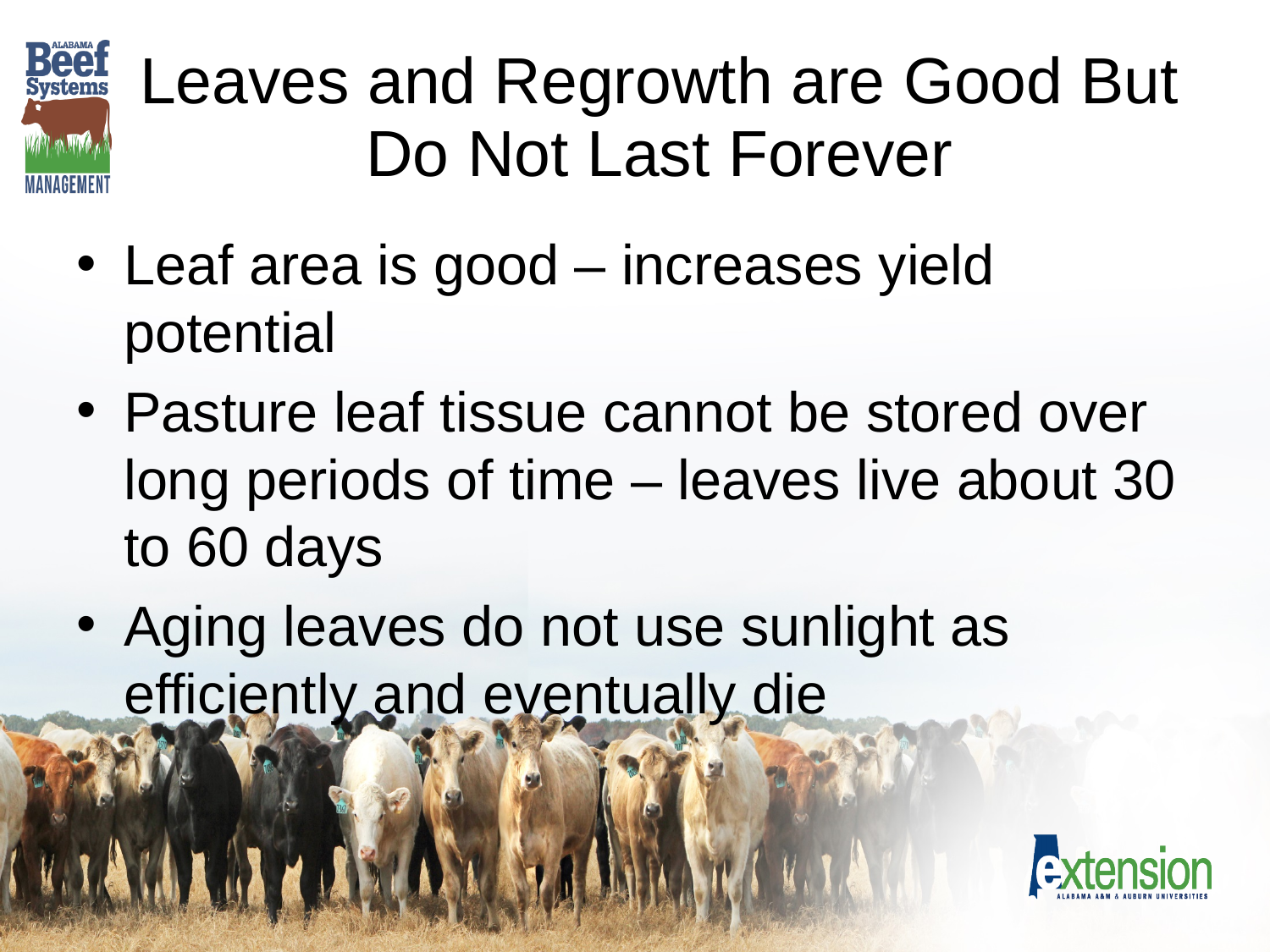

# Leaves and Regrowth are Good But Do Not Last Forever
Leaf area is good – increases yield potential
Pasture leaf tissue cannot be stored over long periods of time – leaves live about 30 to 60 days
Aging leaves do not use sunlight as efficiently and eventually die